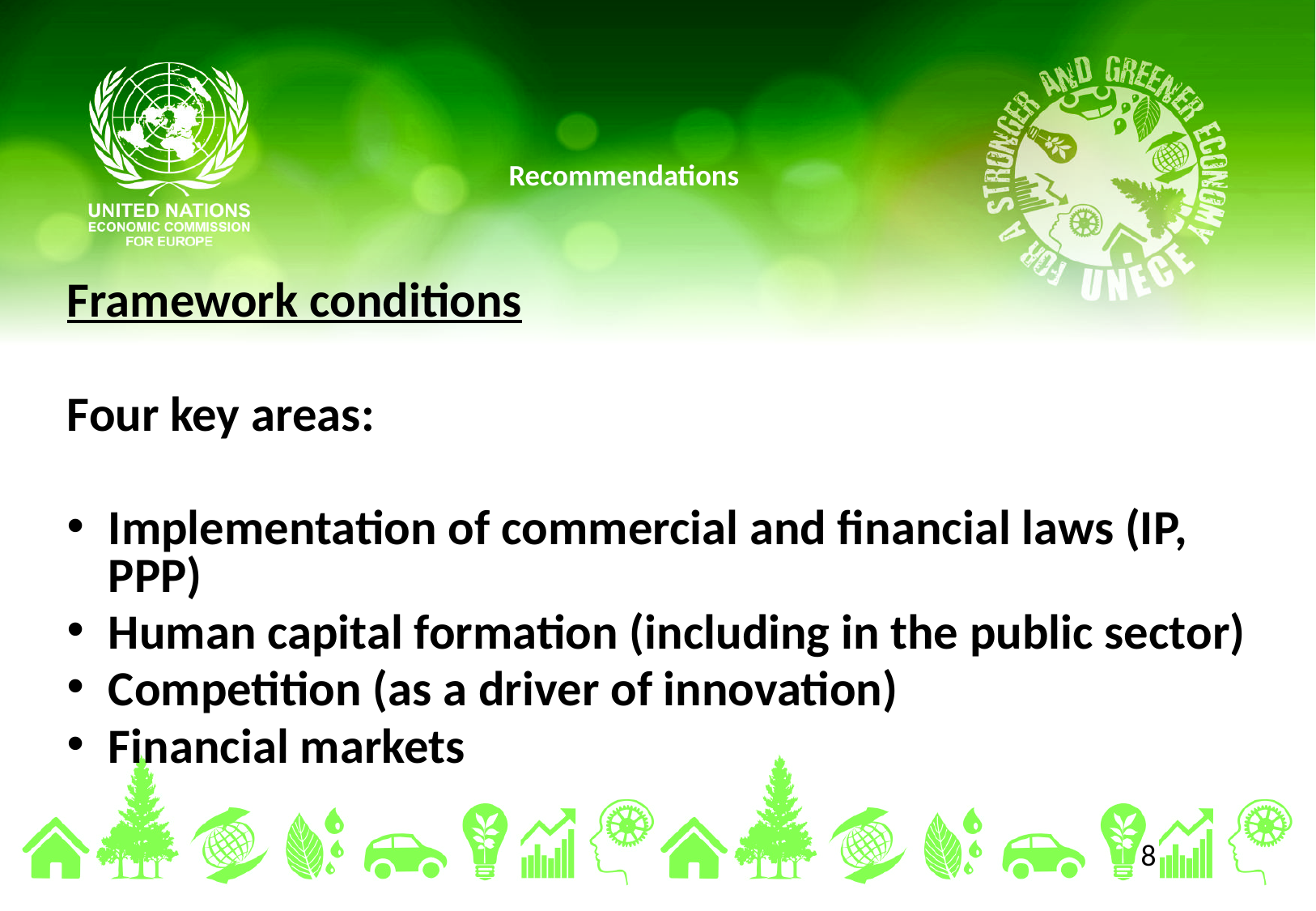

# Recommendations
Framework conditions

Four key areas:

Implementation of commercial and financial laws (IP, PPP)
Human capital formation (including in the public sector)
Competition (as a driver of innovation)
Financial markets
8